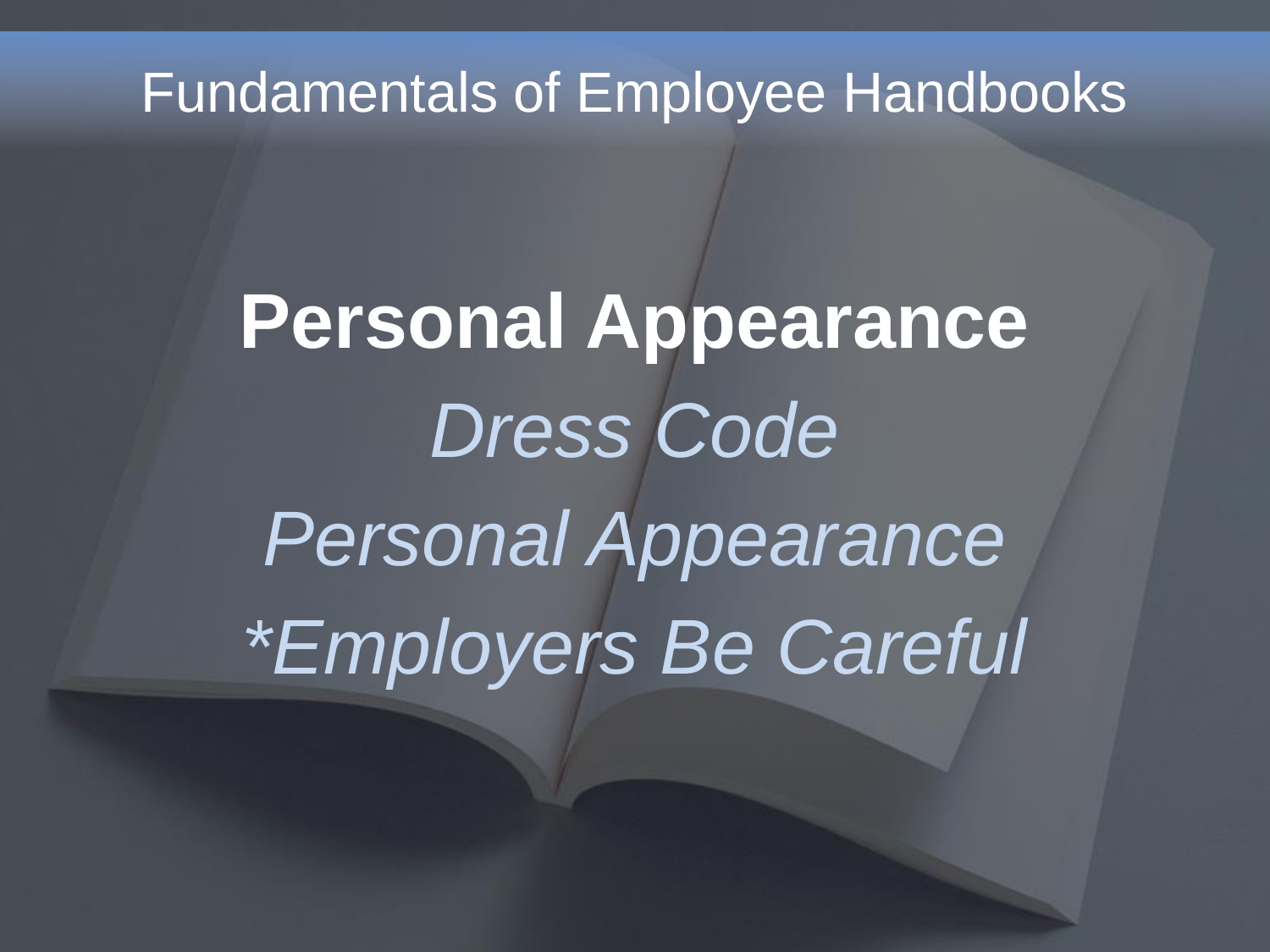

# Fundamentals of Employee Handbooks
Personal Appearance
Dress Code
Personal Appearance
*Employers Be Careful